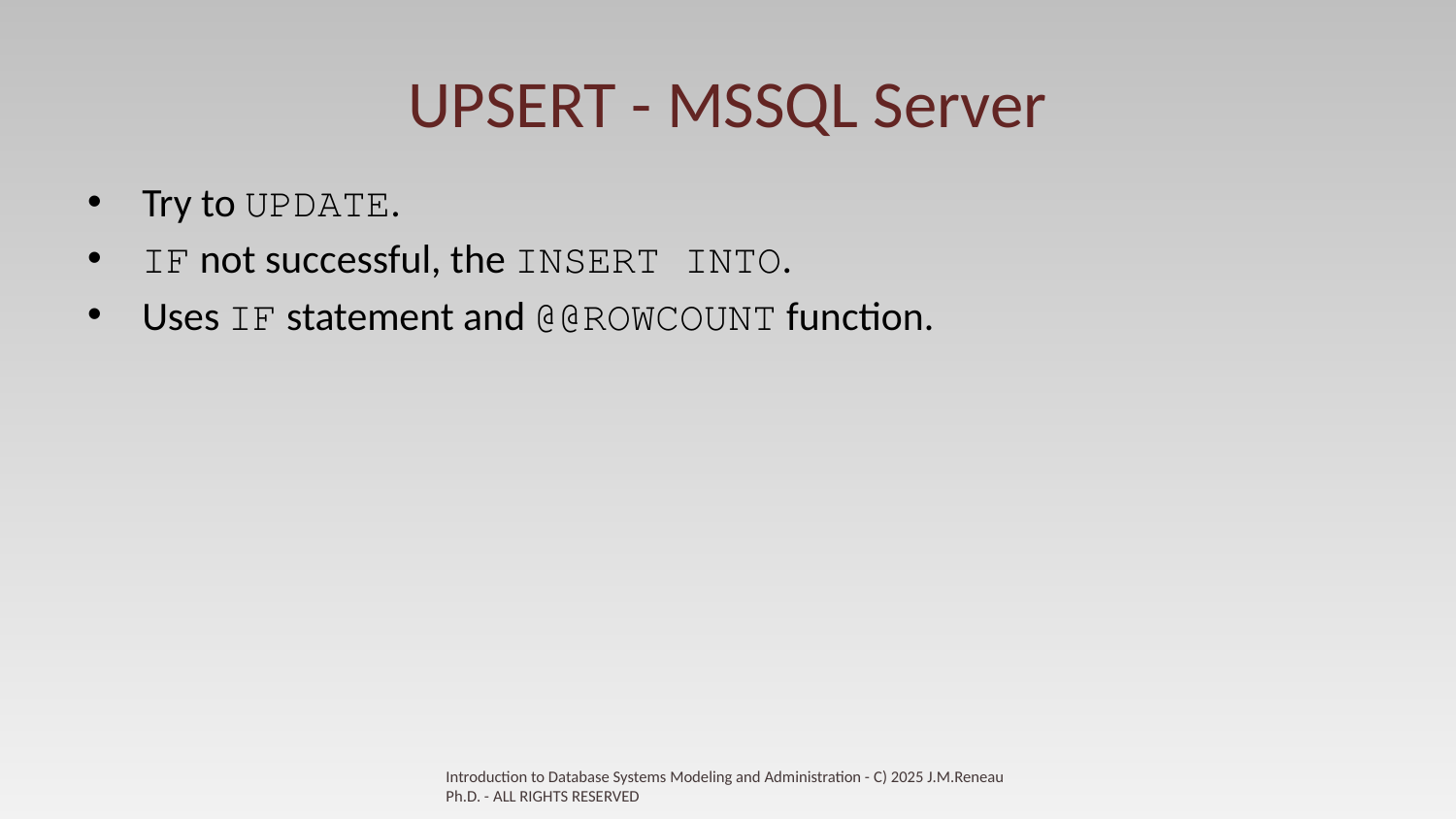

# UPSERT - MSSQL Server
Try to UPDATE.
IF not successful, the INSERT INTO.
Uses IF statement and @@ROWCOUNT function.
Introduction to Database Systems Modeling and Administration - C) 2025 J.M.Reneau Ph.D. - ALL RIGHTS RESERVED